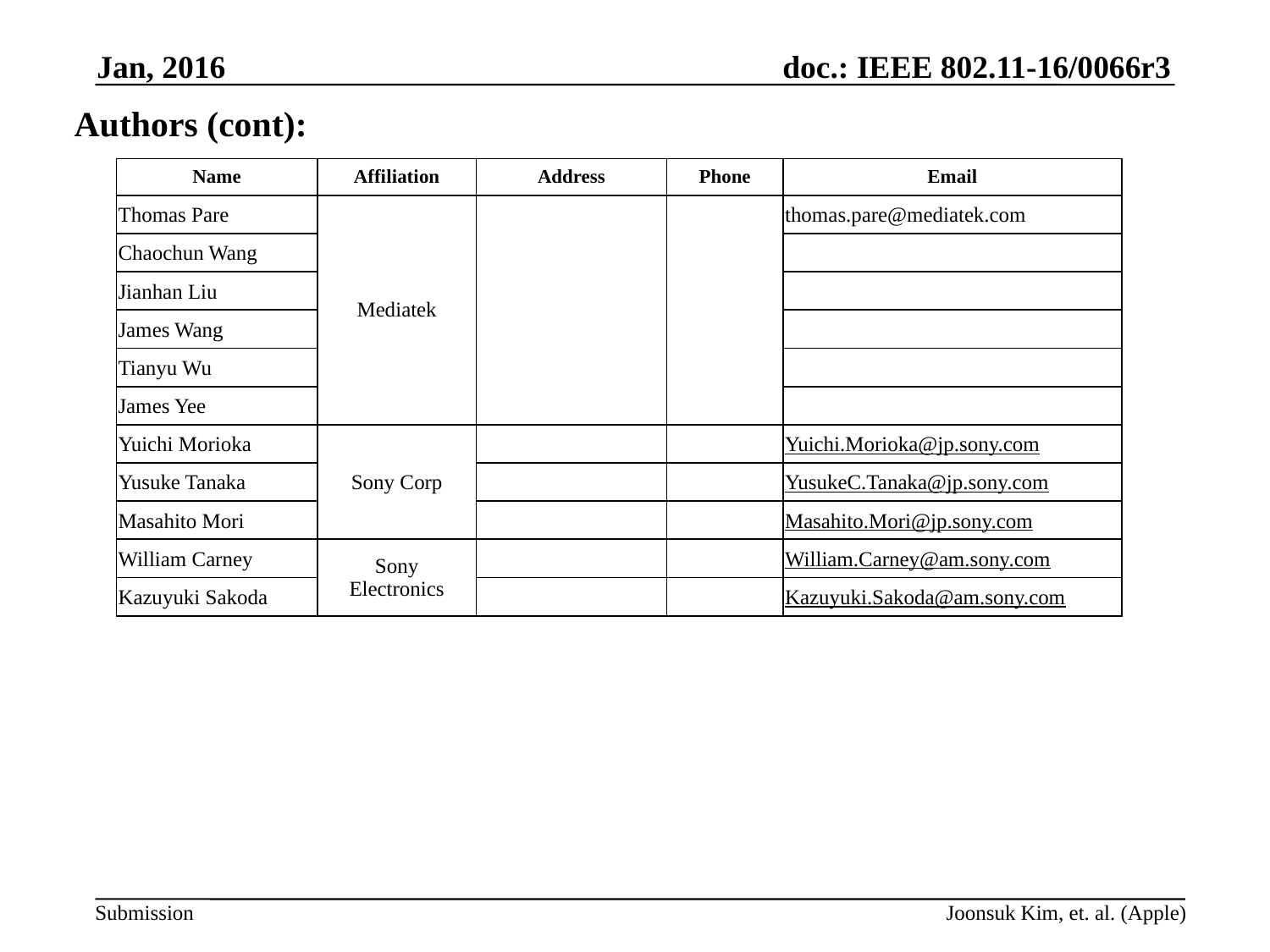

Jan, 2016
Authors (cont):
| Name | Affiliation | Address | Phone | Email |
| --- | --- | --- | --- | --- |
| Thomas Pare | Mediatek |  |  | thomas.pare@mediatek.com |
| Chaochun Wang |  |  |  |  |
| Jianhan Liu |  |  |  |  |
| James Wang |  |  |  |  |
| Tianyu Wu |  |  |  |  |
| James Yee |  |  |  |  |
| Yuichi Morioka | Sony Corp |  |  | Yuichi.Morioka@jp.sony.com |
| Yusuke Tanaka |  |  |  | YusukeC.Tanaka@jp.sony.com |
| Masahito Mori |  |  |  | Masahito.Mori@jp.sony.com |
| William Carney | Sony Electronics |  |  | William.Carney@am.sony.com |
| Kazuyuki Sakoda |  |  |  | Kazuyuki.Sakoda@am.sony.com |
Joonsuk Kim, et. al. (Apple)